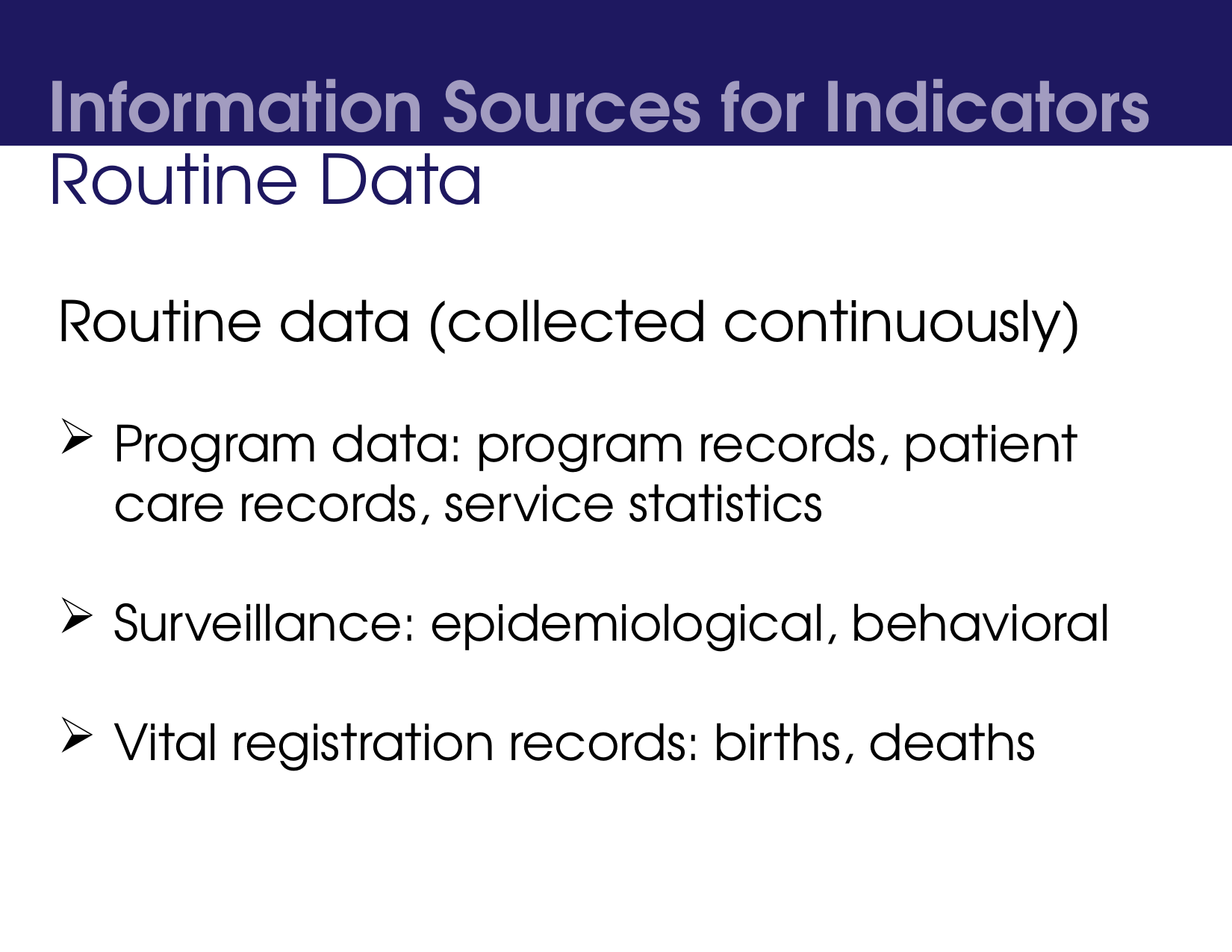

# Information Sources for Indicators
Routine Data
Routine data (collected continuously)

Program data: program records, patient care records, service statistics

Surveillance: epidemiological, behavioral

Vital registration records: births, deaths